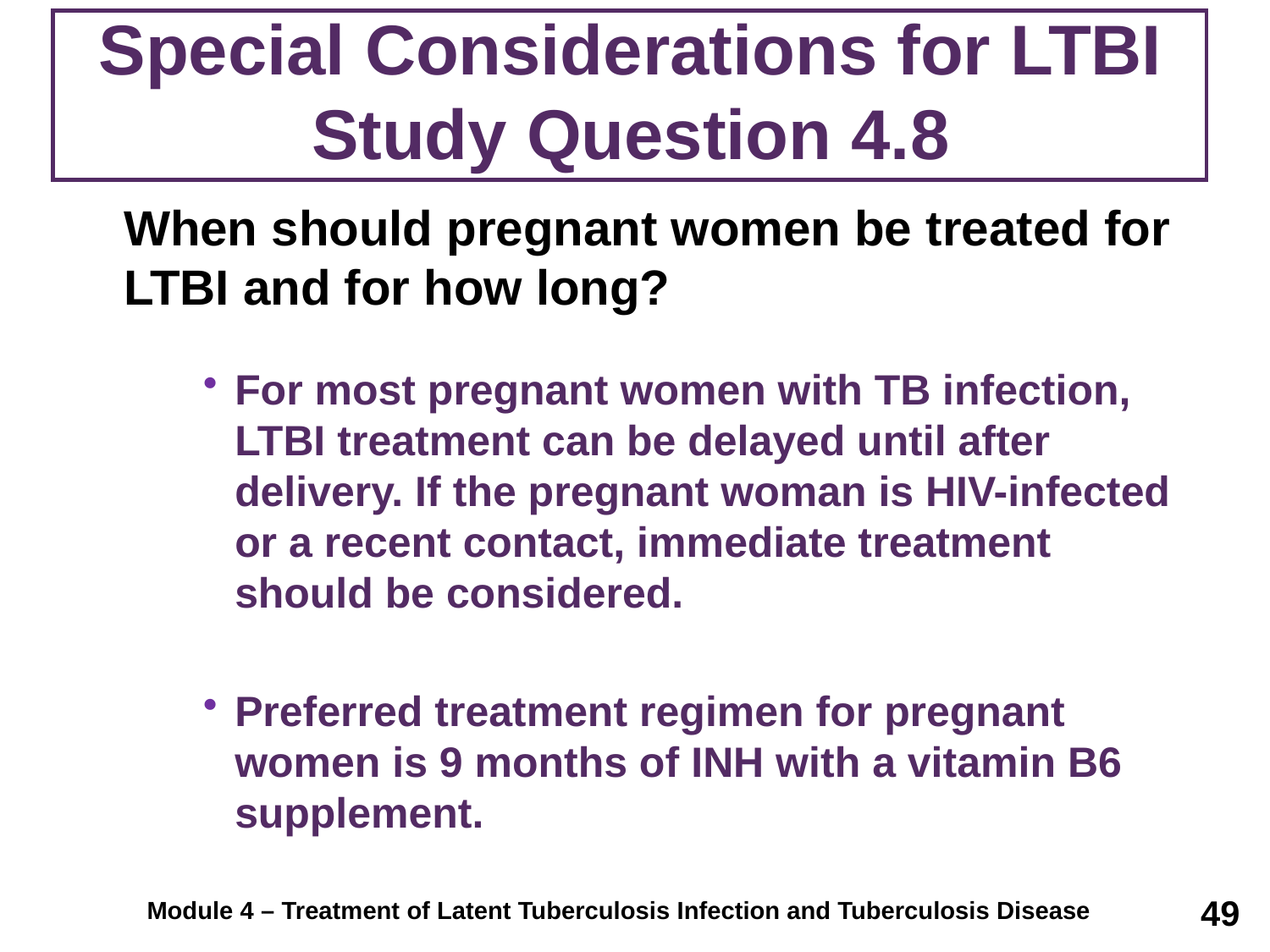

# Special Considerations for LTBI Study Question 4.8
	When should pregnant women be treated for LTBI and for how long?

For most pregnant women with TB infection, LTBI treatment can be delayed until after delivery. If the pregnant woman is HIV-infected or a recent contact, immediate treatment should be considered.

Preferred treatment regimen for pregnant women is 9 months of INH with a vitamin B6 supplement.
49
Module 4 – Treatment of Latent Tuberculosis Infection and Tuberculosis Disease